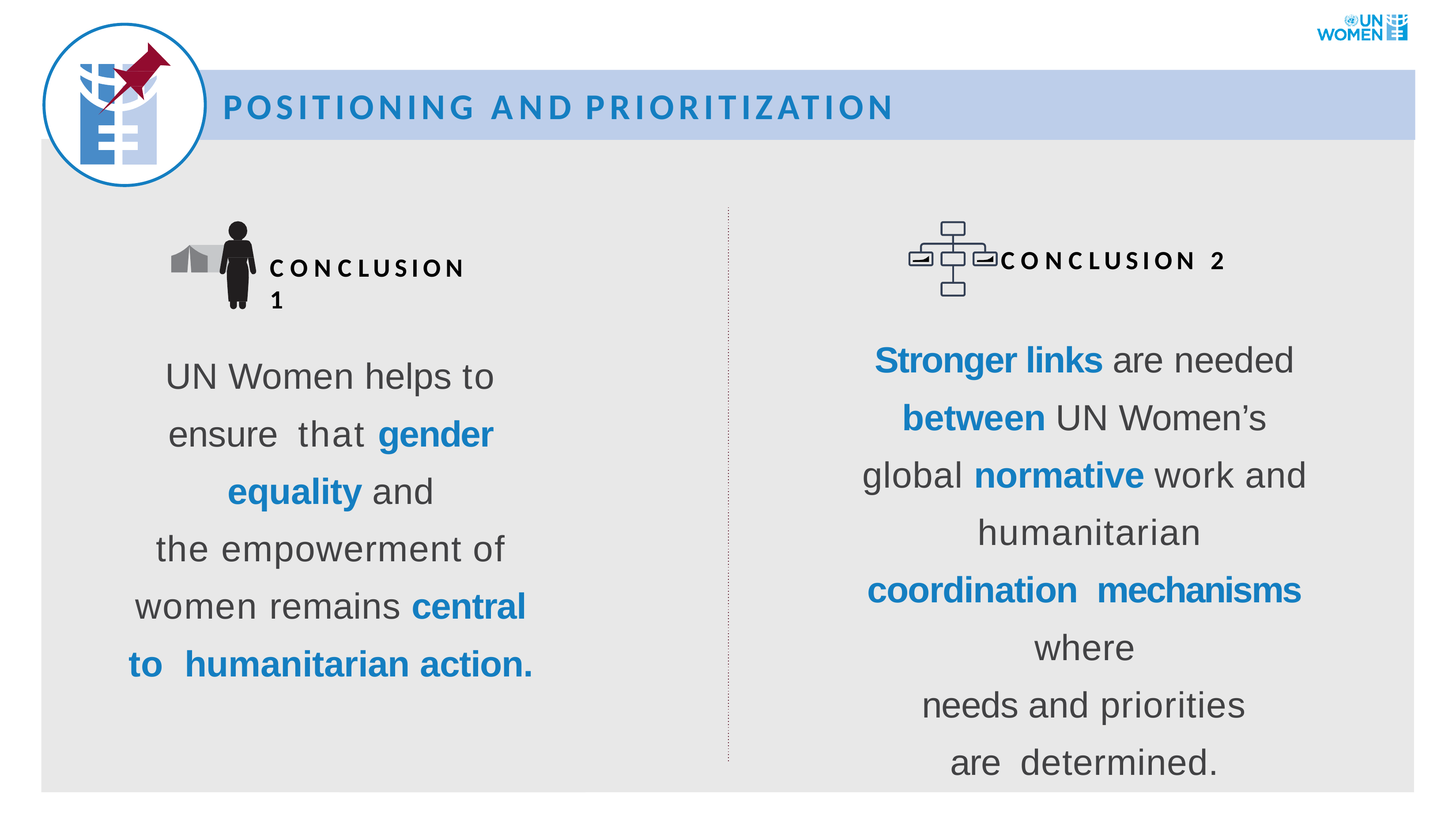

POSITIONING AND PRIORITIZATION

CONCLUSION	2

CONCLUSION	1

Stronger links are needed
between UN Women’s
global normative work and  humanitarian coordination  mechanisms where
needs and priorities are  determined.
UN Women helps to ensure  that gender equality and
the empowerment of
women remains central to  humanitarian action.